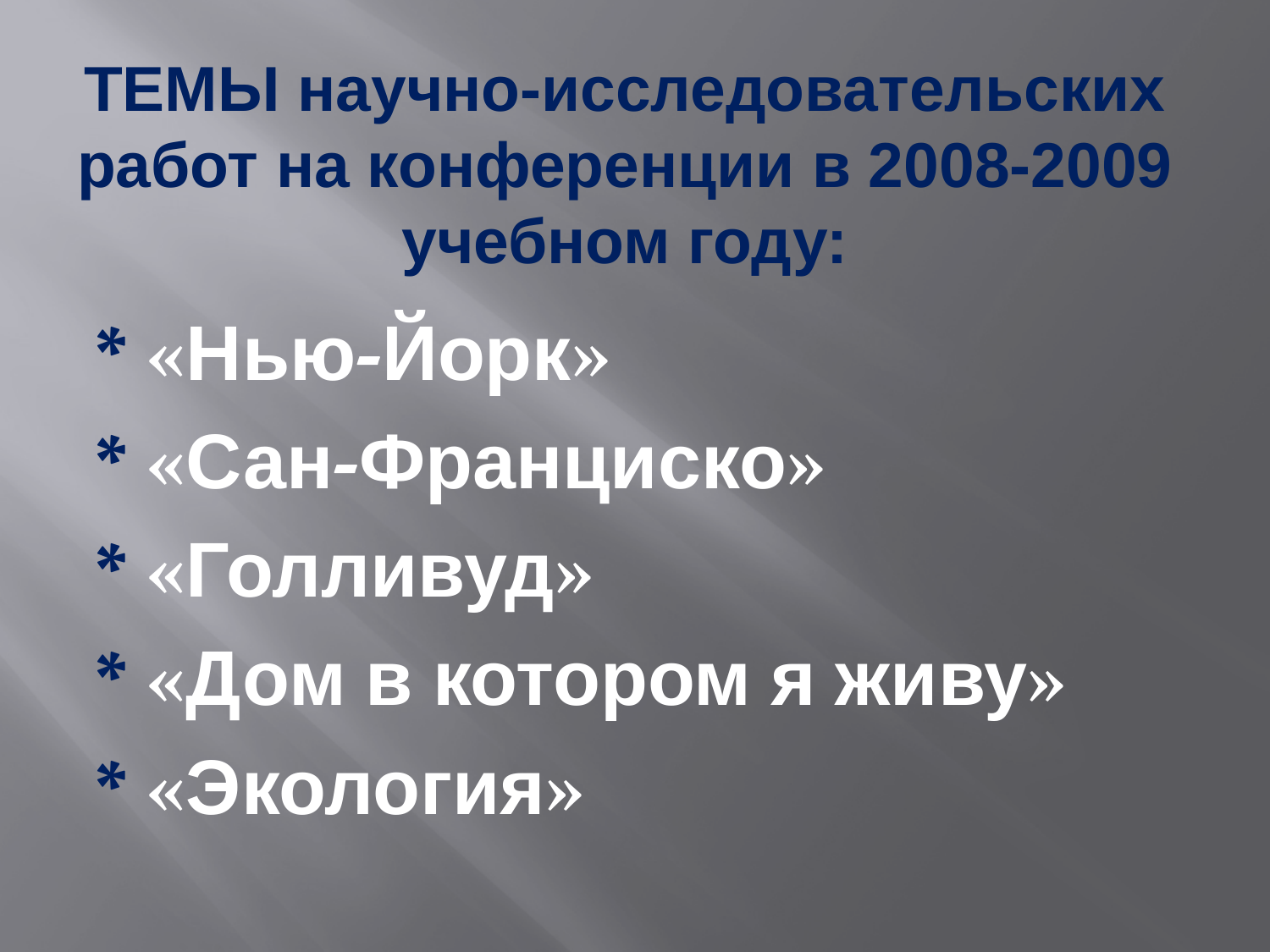

# ТЕМЫ научно-исследовательских работ на конференции в 2008-2009 учебном году:
* «Нью-Йорк»
* «Сан-Франциско»
* «Голливуд»
* «Дом в котором я живу»
* «Экология»